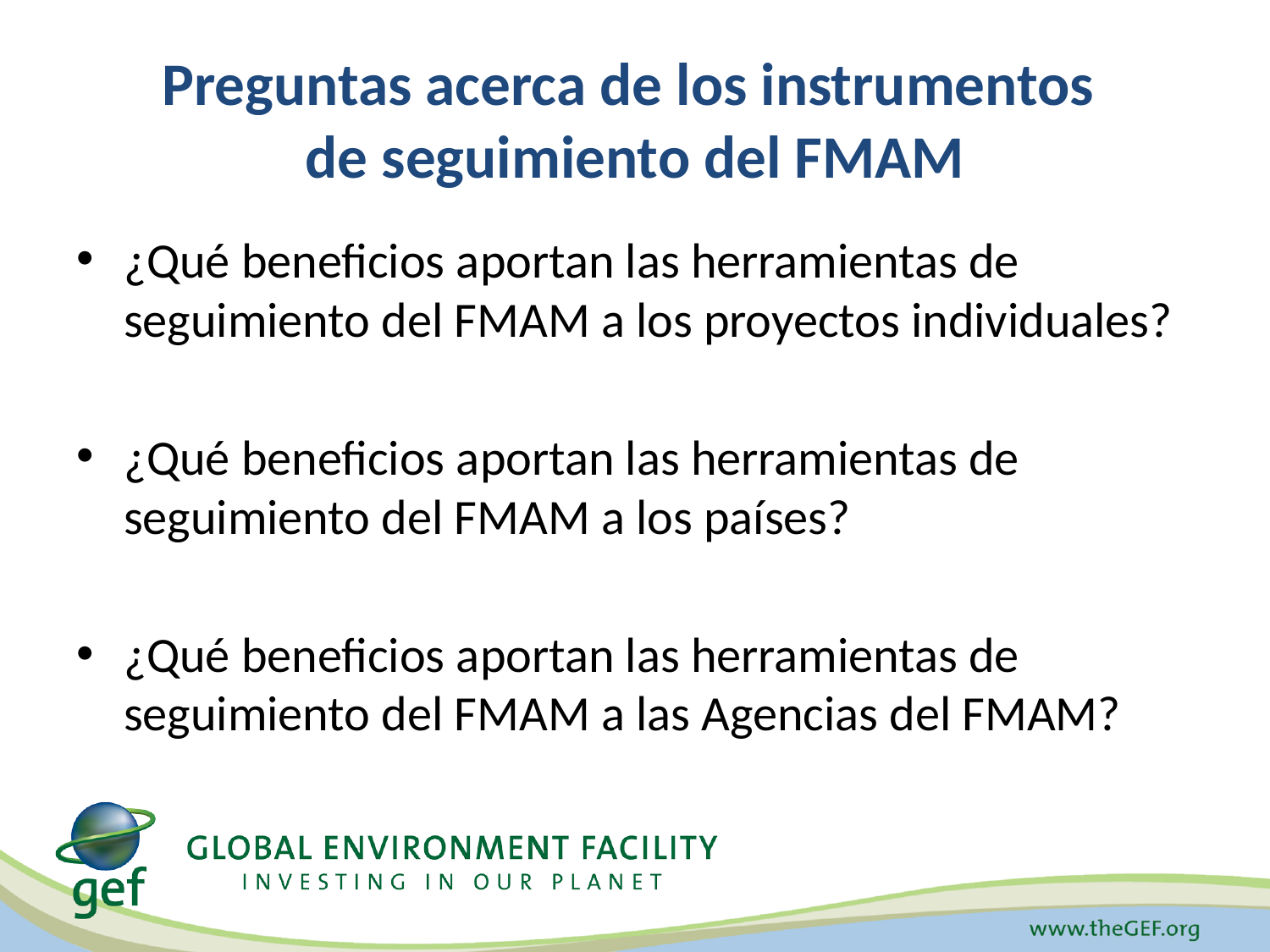

# Preguntas acerca de los instrumentos de seguimiento del FMAM
¿Qué beneficios aportan las herramientas de seguimiento del FMAM a los proyectos individuales?

¿Qué beneficios aportan las herramientas de seguimiento del FMAM a los países?

¿Qué beneficios aportan las herramientas de seguimiento del FMAM a las Agencias del FMAM?